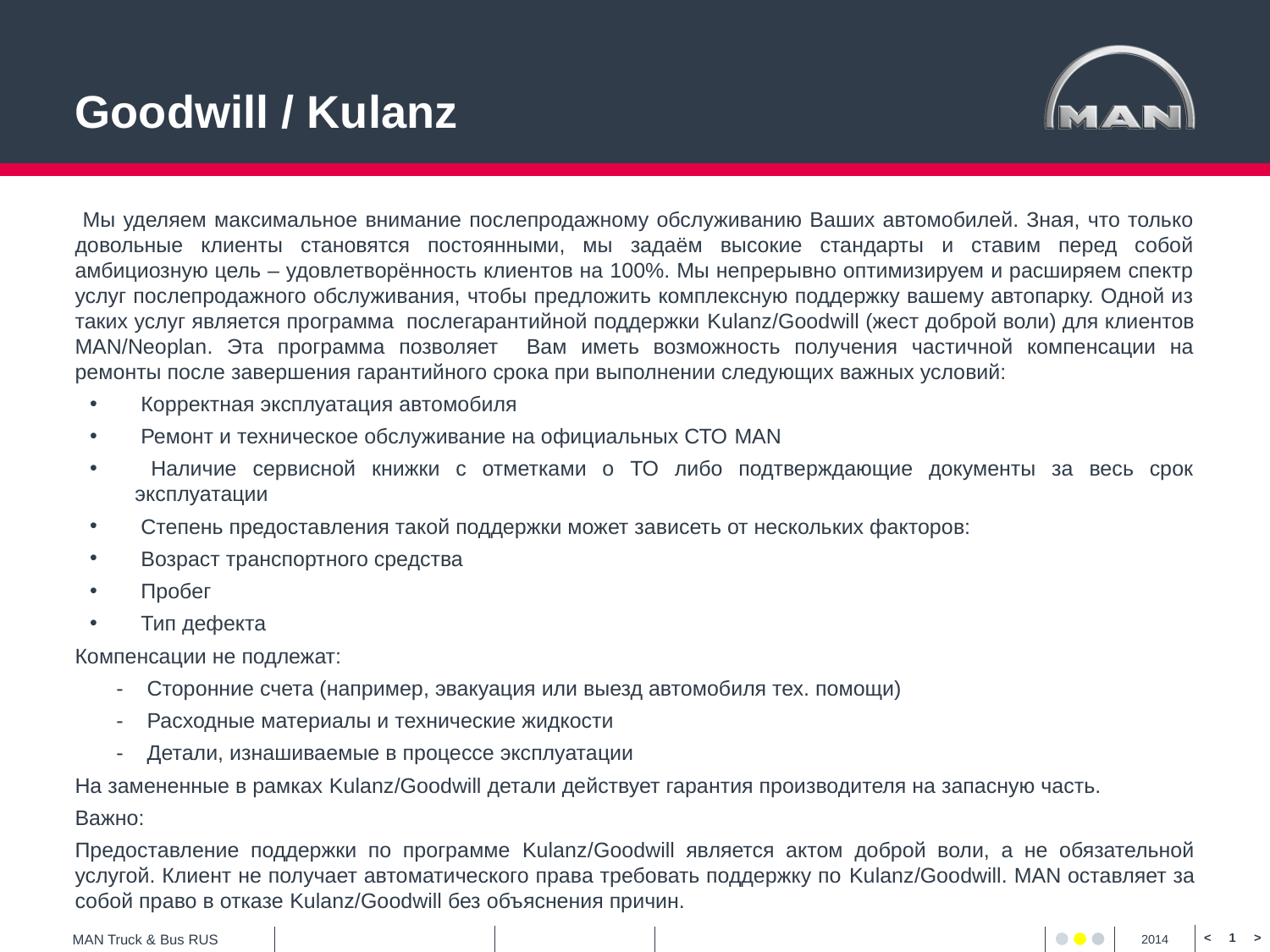

# Goodwill / Kulanz
 Мы уделяем максимальное внимание послепродажному обслуживанию Ваших автомобилей. Зная, что только довольные клиенты становятся постоянными, мы задаём высокие стандарты и ставим перед собой амбициозную цель – удовлетворённость клиентов на 100%. Мы непрерывно оптимизируем и расширяем спектр услуг послепродажного обслуживания, чтобы предложить комплексную поддержку вашему автопарку. Одной из таких услуг является программа  послегарантийной поддержки Kulanz/Goodwill (жест доброй воли) для клиентов MAN/Neoplan. Эта программа позволяет  Вам иметь возможность получения частичной компенсации на ремонты после завершения гарантийного срока при выполнении следующих важных условий:
 Корректная эксплуатация автомобиля
 Ремонт и техническое обслуживание на официальных СТО MAN
 Наличие сервисной книжки с отметками о ТО либо подтверждающие документы за весь срок эксплуатации
 Степень предоставления такой поддержки может зависеть от нескольких факторов:
 Возраст транспортного средства
 Пробег
 Тип дефекта
Компенсации не подлежат:
       -    Сторонние счета (например, эвакуация или выезд автомобиля тех. помощи)
       -    Расходные материалы и технические жидкости
       -    Детали, изнашиваемые в процессе эксплуатации
На замененные в рамках Kulanz/Goodwill детали действует гарантия производителя на запасную часть.
Важно:
Предоставление поддержки по программе Kulanz/Goodwill является актом доброй воли, а не обязательной услугой. Клиент не получает автоматического права требовать поддержку по Kulanz/Goodwill. MAN оставляет за собой право в отказе Kulanz/Goodwill без объяснения причин.

--